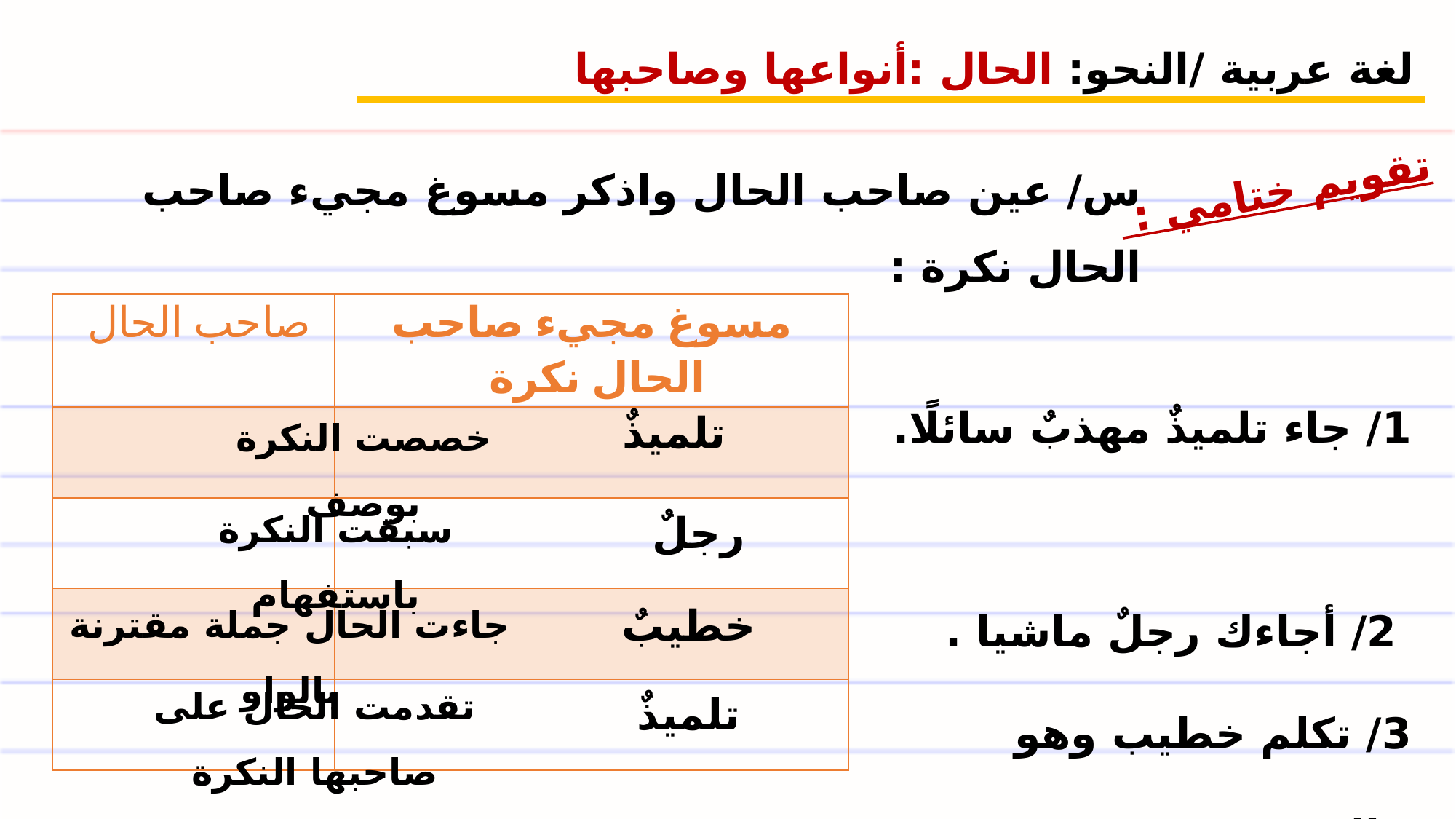

لغة عربية /النحو: الحال :أنواعها وصاحبها
س/ عين صاحب الحال واذكر مسوغ مجيء صاحب الحال نكرة :
تقويم ختامي :
| صاحب الحال | مسوغ مجيء صاحب الحال نكرة |
| --- | --- |
|  |  |
|  |  |
|  |  |
|  |  |
1/ جاء تلميذٌ مهذبٌ سائلًا.
 2/ أجاءك رجلٌ ماشيا .
3/ تكلم خطيب وهو جالسٌ.
4/ أتاني سائلا تلميذٌ .
تلميذٌ
خصصت النكرة  بوصف
رجلٌ
سبقت النكرة  باستفهام
خطيبٌ
جاءت الحال جملة مقترنة بالواو
تقدمت الحال على صاحبها النكرة
تلميذٌ